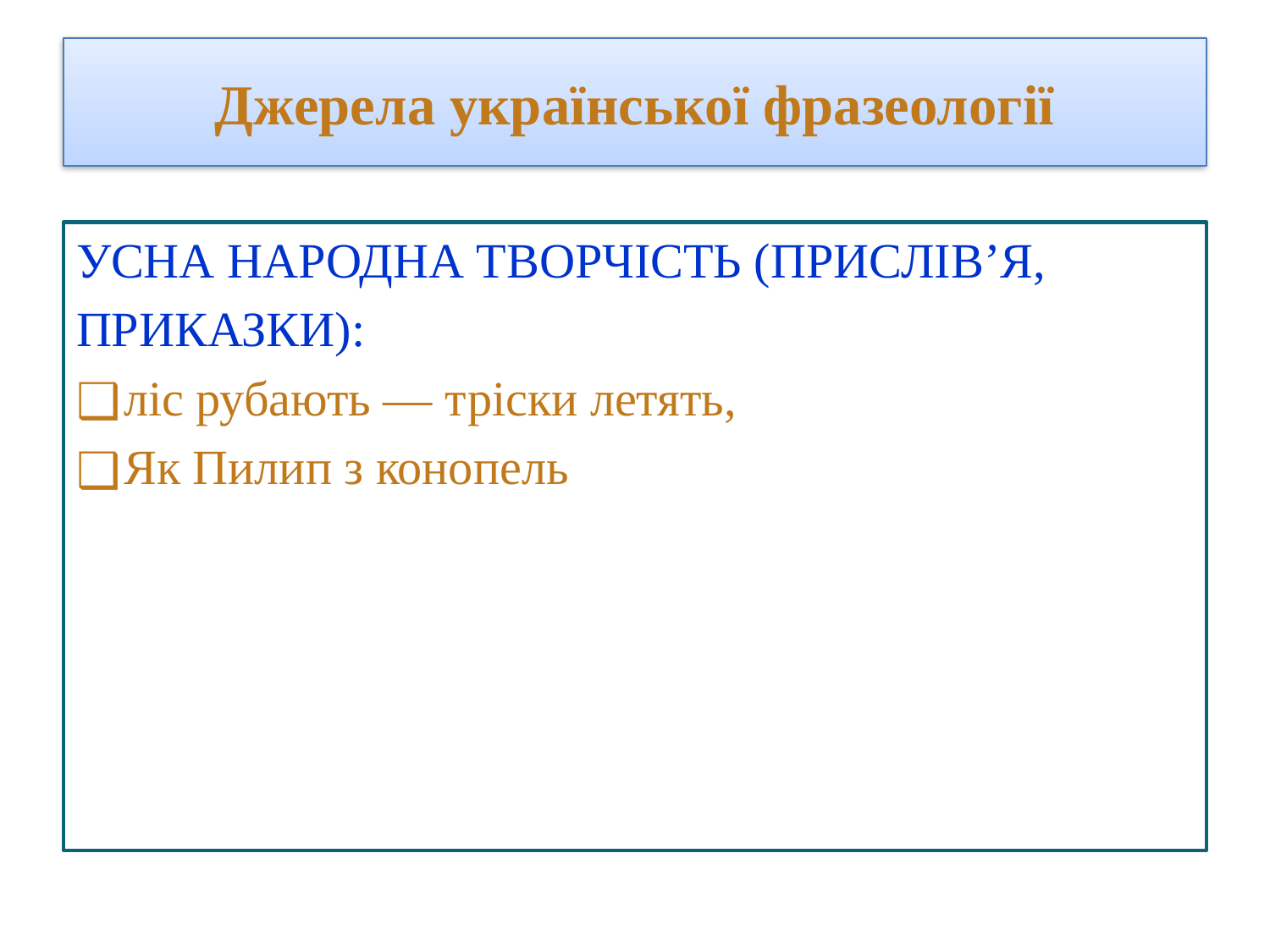

# Джерела української фразеології
УСНА НАРОДНА ТВОРЧІСТЬ (ПРИСЛІВ’Я,
ПРИКАЗКИ):
ліс рубають — тріски летять,
Як Пилип з конопель